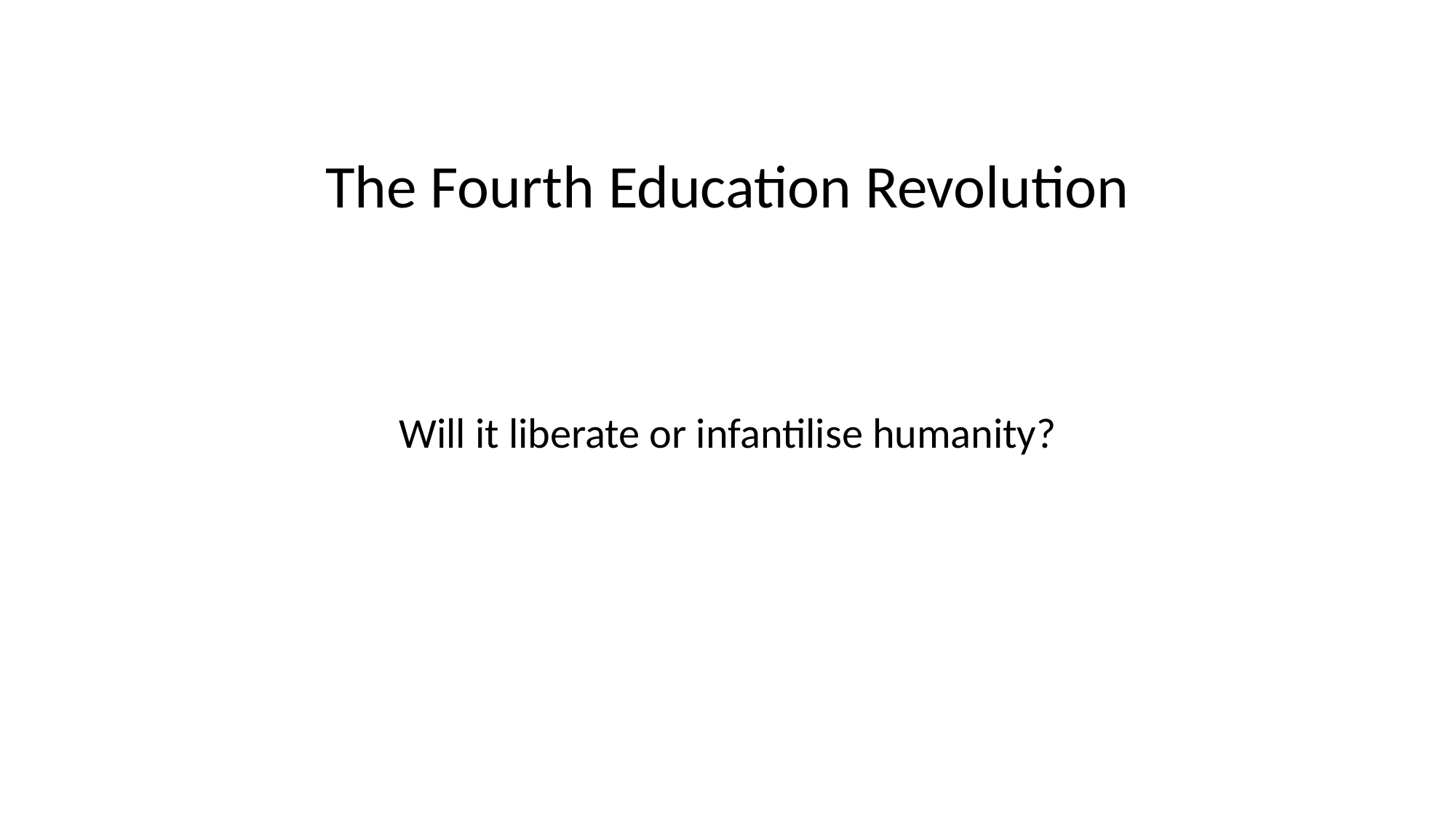

# The Fourth Education Revolution

Will it liberate or infantilise humanity?